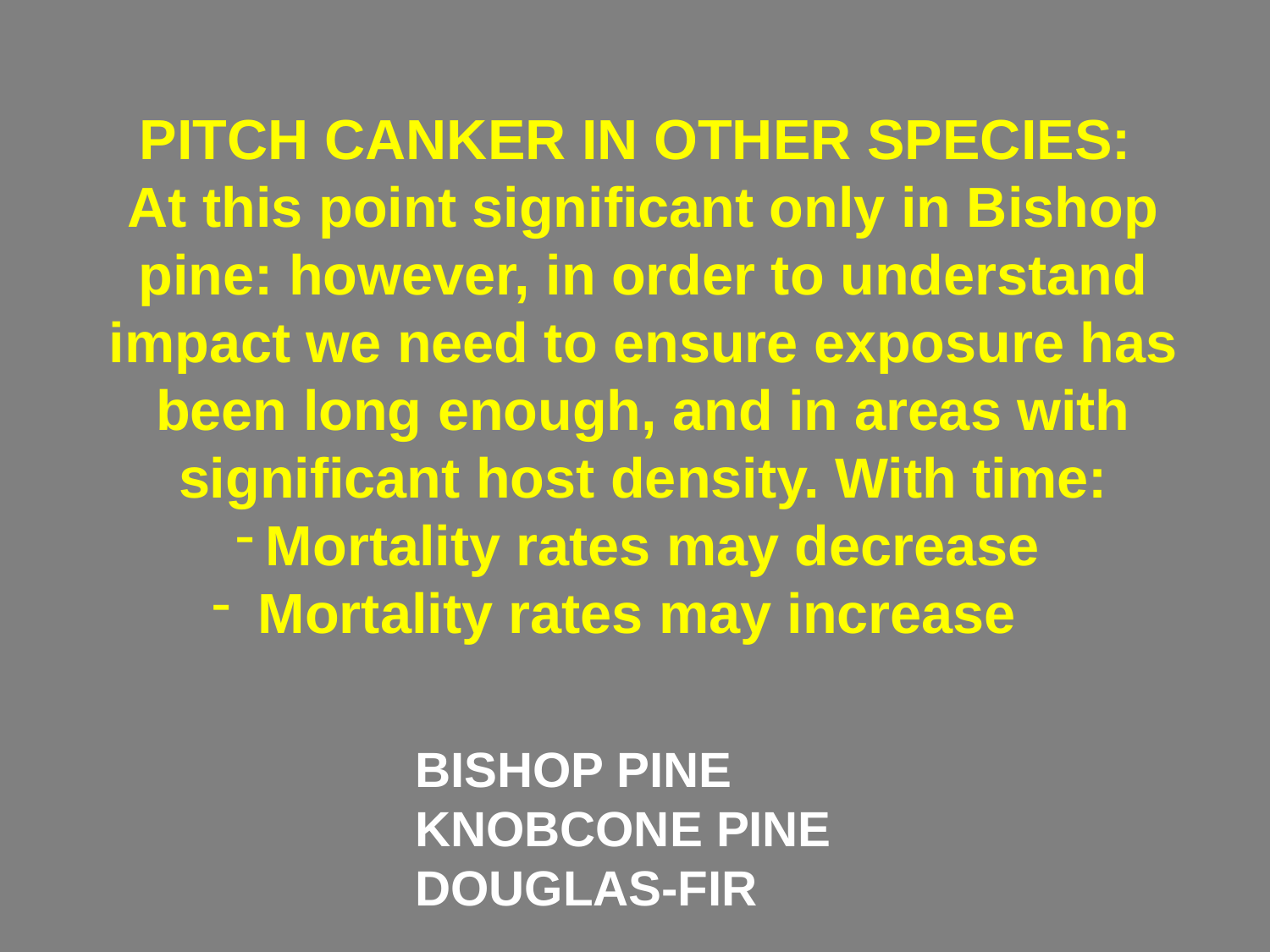

PITCH CANKER IN OTHER SPECIES:
At this point significant only in Bishop pine: however, in order to understand impact we need to ensure exposure has been long enough, and in areas with significant host density. With time:
Mortality rates may decrease
 Mortality rates may increase
BISHOP PINE
KNOBCONE PINE
DOUGLAS-FIR